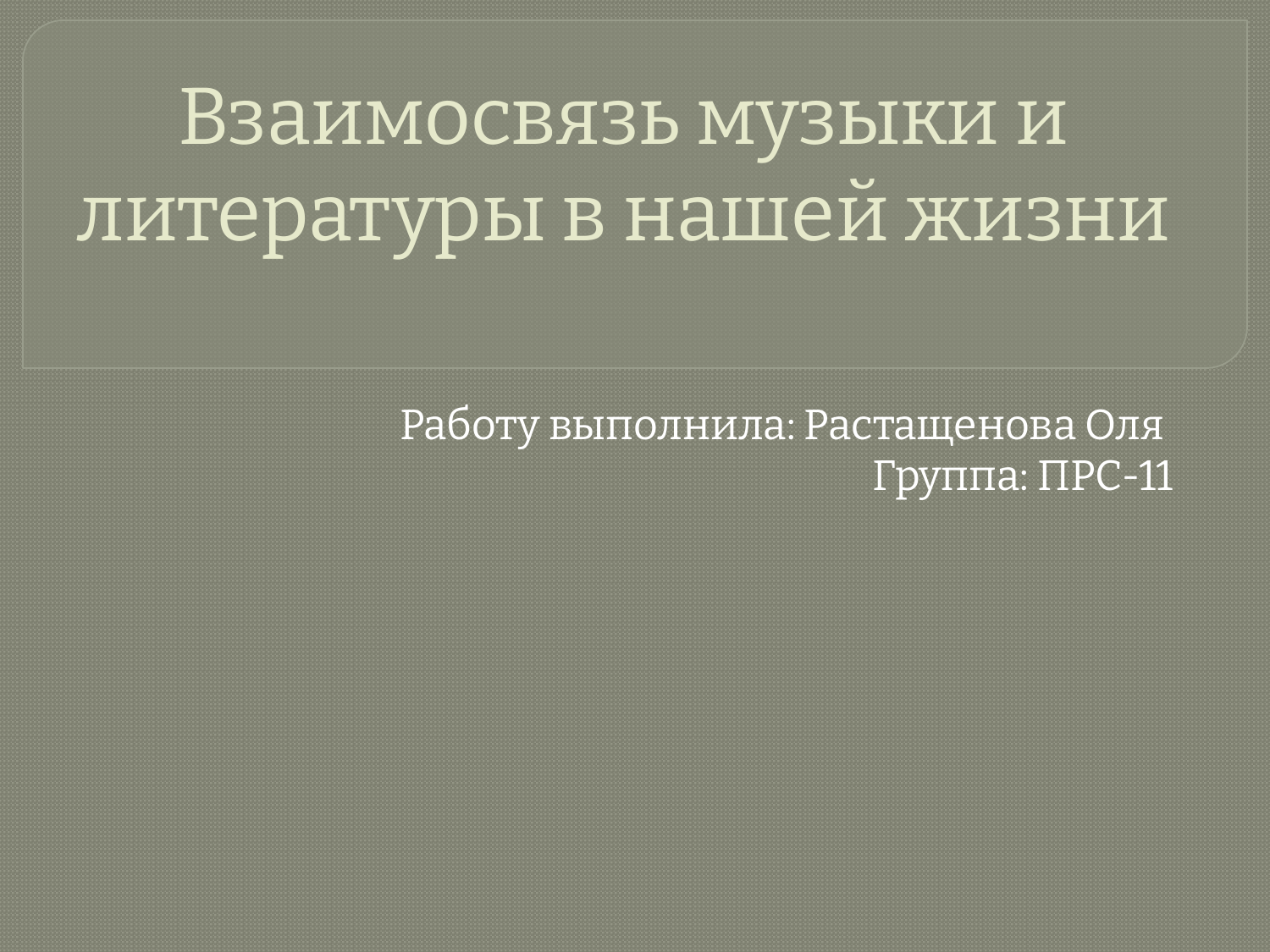

# Взаимосвязь музыки и литературы в нашей жизни
Работу выполнила: Растащенова Оля
Группа: ПРС-11